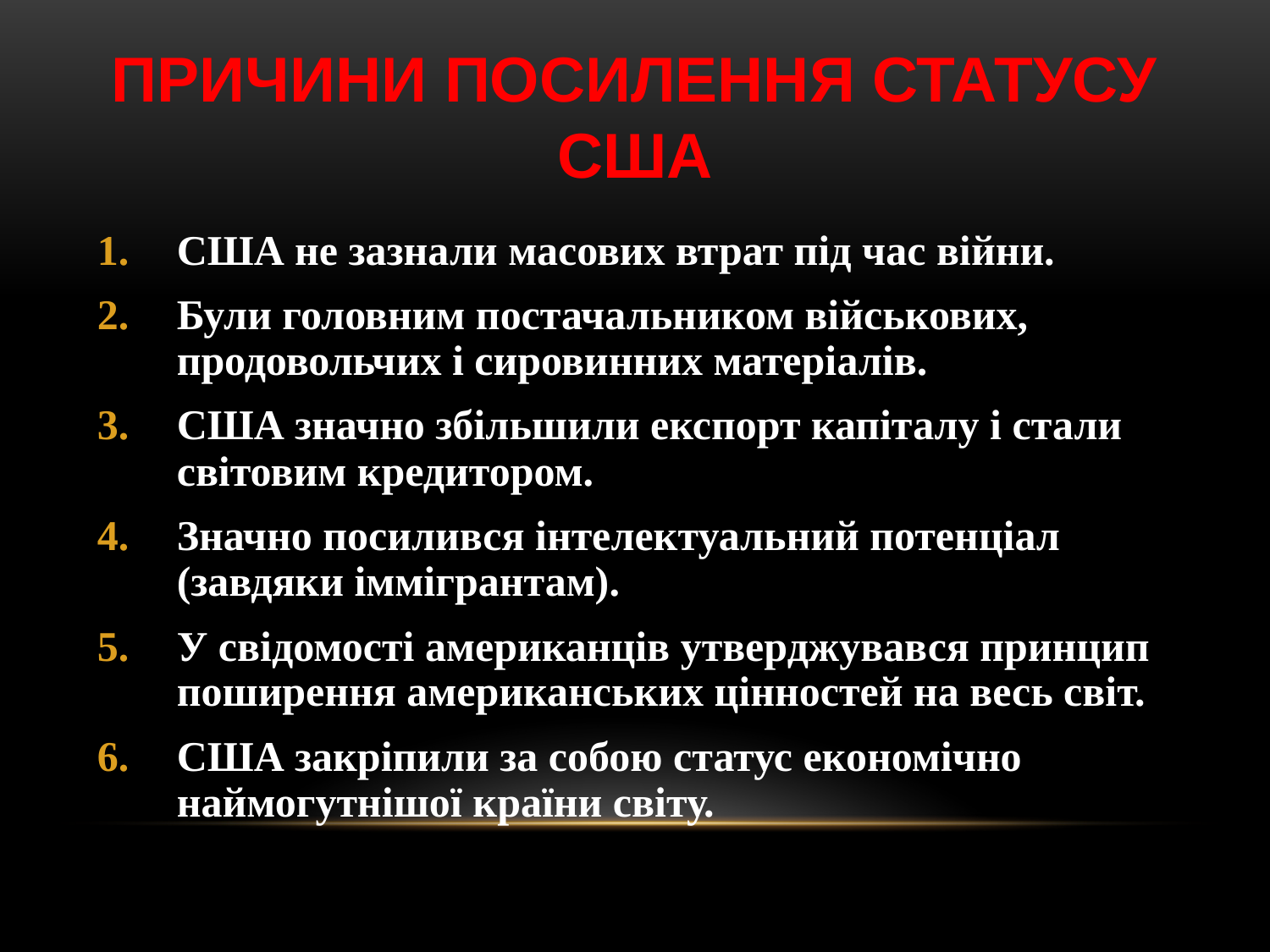

# ПРИЧИНИ ПОСИЛЕННЯ СТАТУСУ США
США не зазнали масових втрат під час війни.
Були головним постачальником військових, продовольчих і сировинних матеріалів.
США значно збільшили експорт капіталу і стали світовим кредитором.
Значно посилився інтелектуальний потенціал (завдяки іммігрантам).
У свідомості американців утверджувався принцип поширення американських цінностей на весь світ.
США закріпили за собою статус економічно наймогутнішої країни світу.